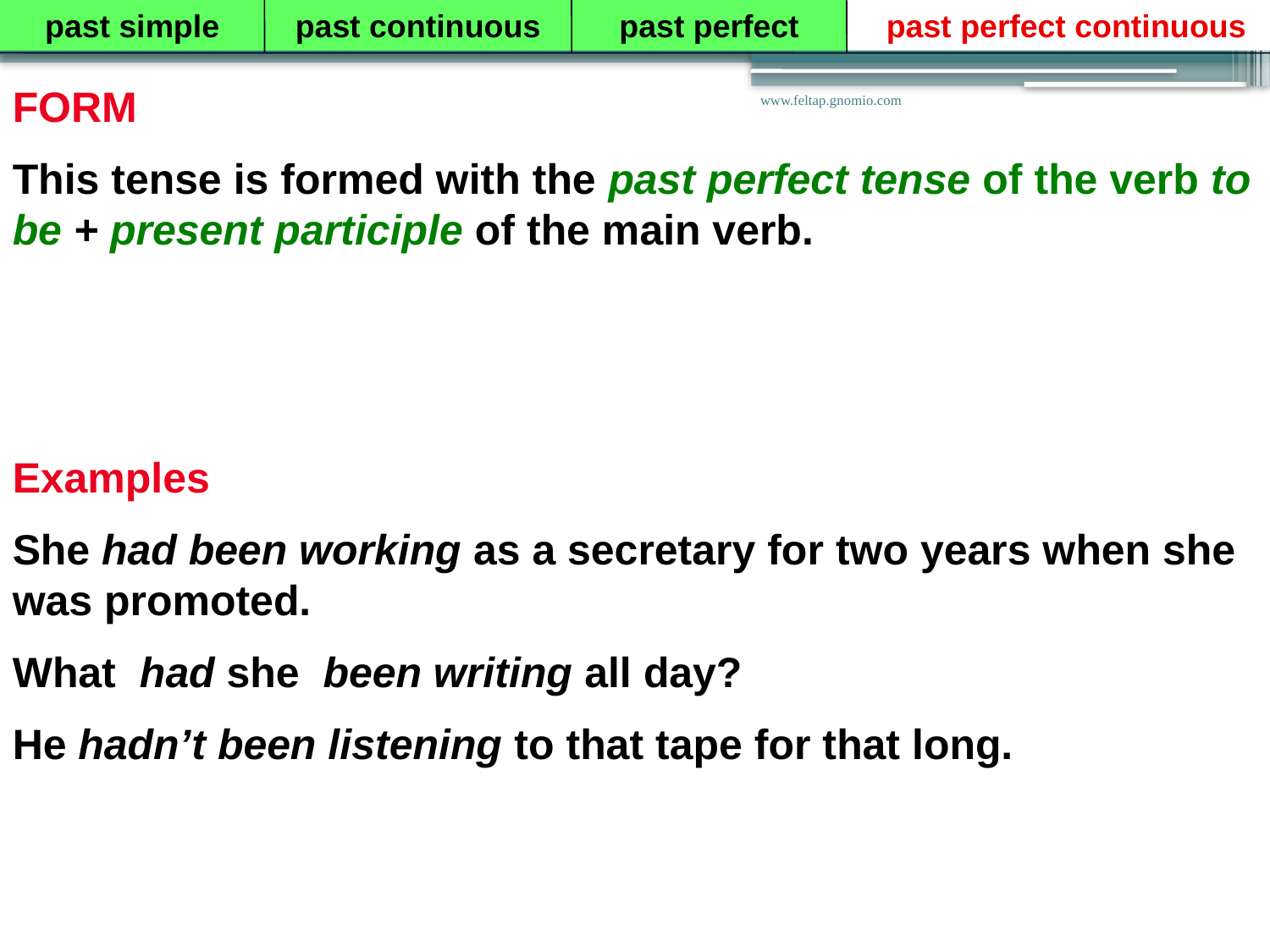

past simple
past continuous

past perfect

  past perfect continuous

FORM
This tense is formed with the past perfect tense of the verb to be + present participle of the main verb.

www.feltap.gnomio.com
Examples
She had been working as a secretary for two years when she was promoted.
What  had she  been writing all day?
He hadn’t been listening to that tape for that long.